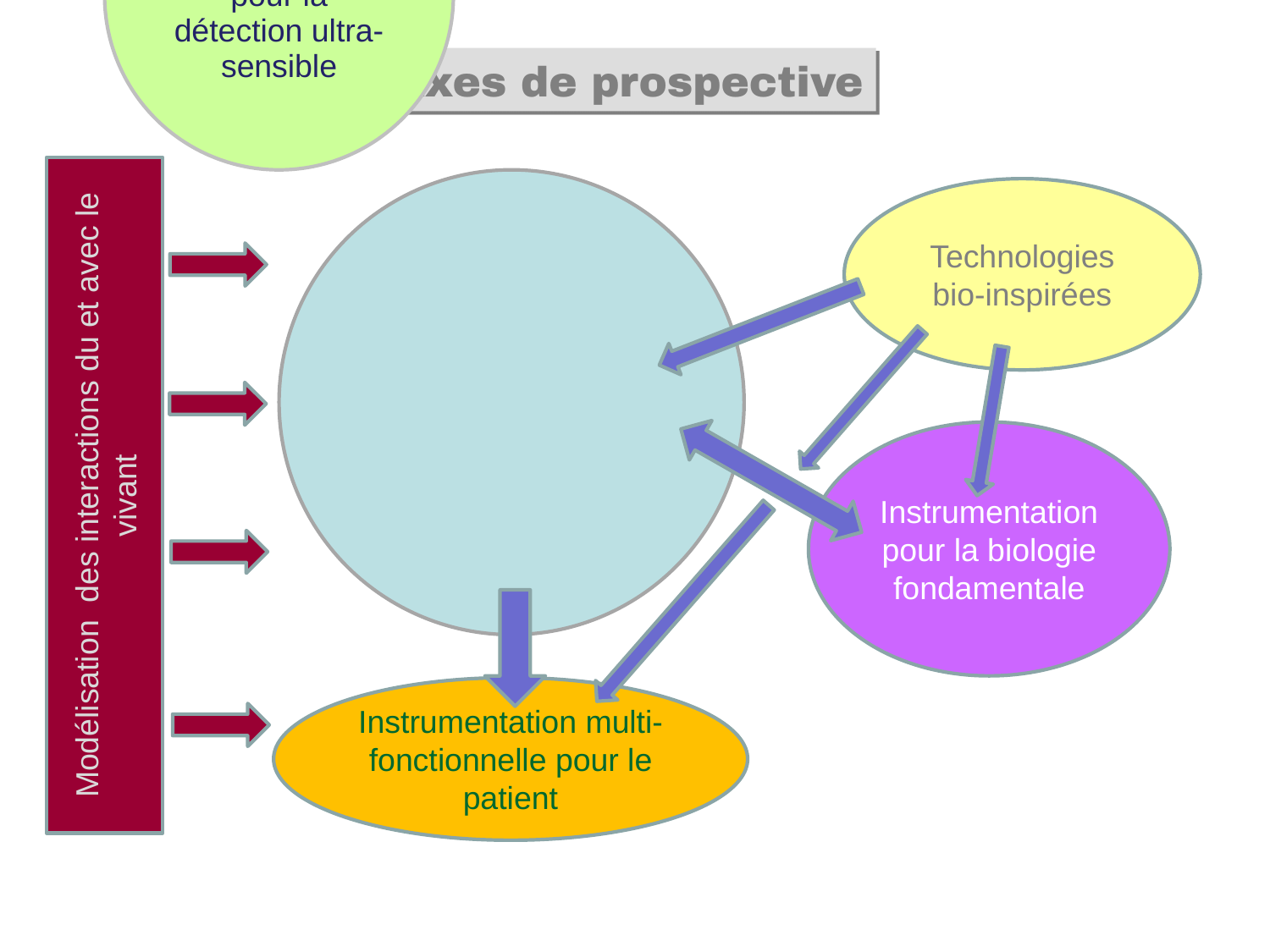

Axes de prospective
Modélisation  des interactions du et avec le vivant

Technologies bio-inspirées

Instrumentation pour la biologie fondamentale

Instrumentation multi-fonctionnelle pour le patient